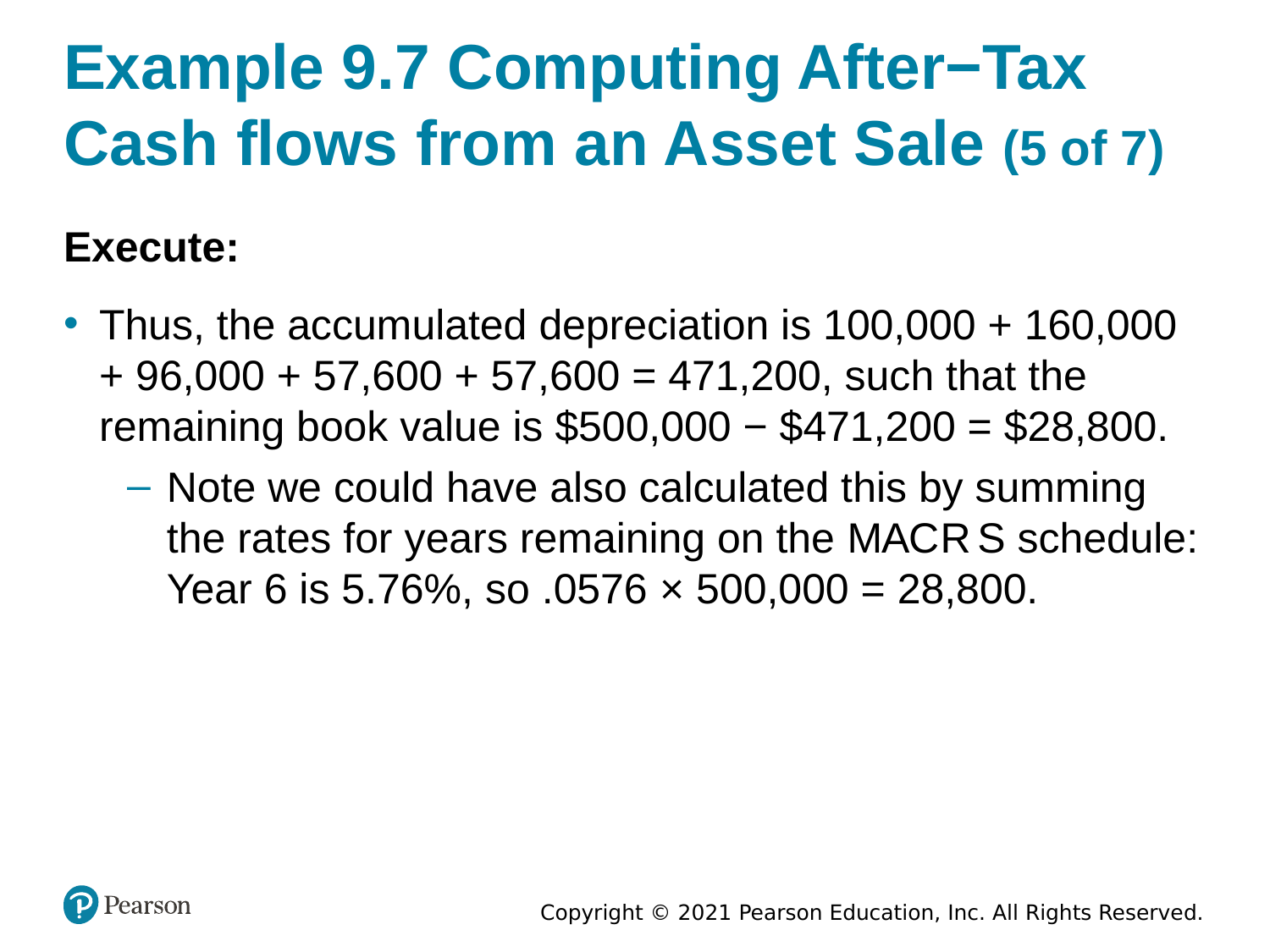

# Example 9.7 Computing After−Tax Cash flows from an Asset Sale (5 of 7)
Execute:
Thus, the accumulated depreciation is 100,000 + 160,000 + 96,000 + 57,600 + 57,600 = 471,200, such that the remaining book value is $500,000 − $471,200 = $28,800.
Note we could have also calculated this by summing the rates for years remaining on the M A C R S schedule: Year 6 is 5.76%, so .0576 × 500,000 = 28,800.